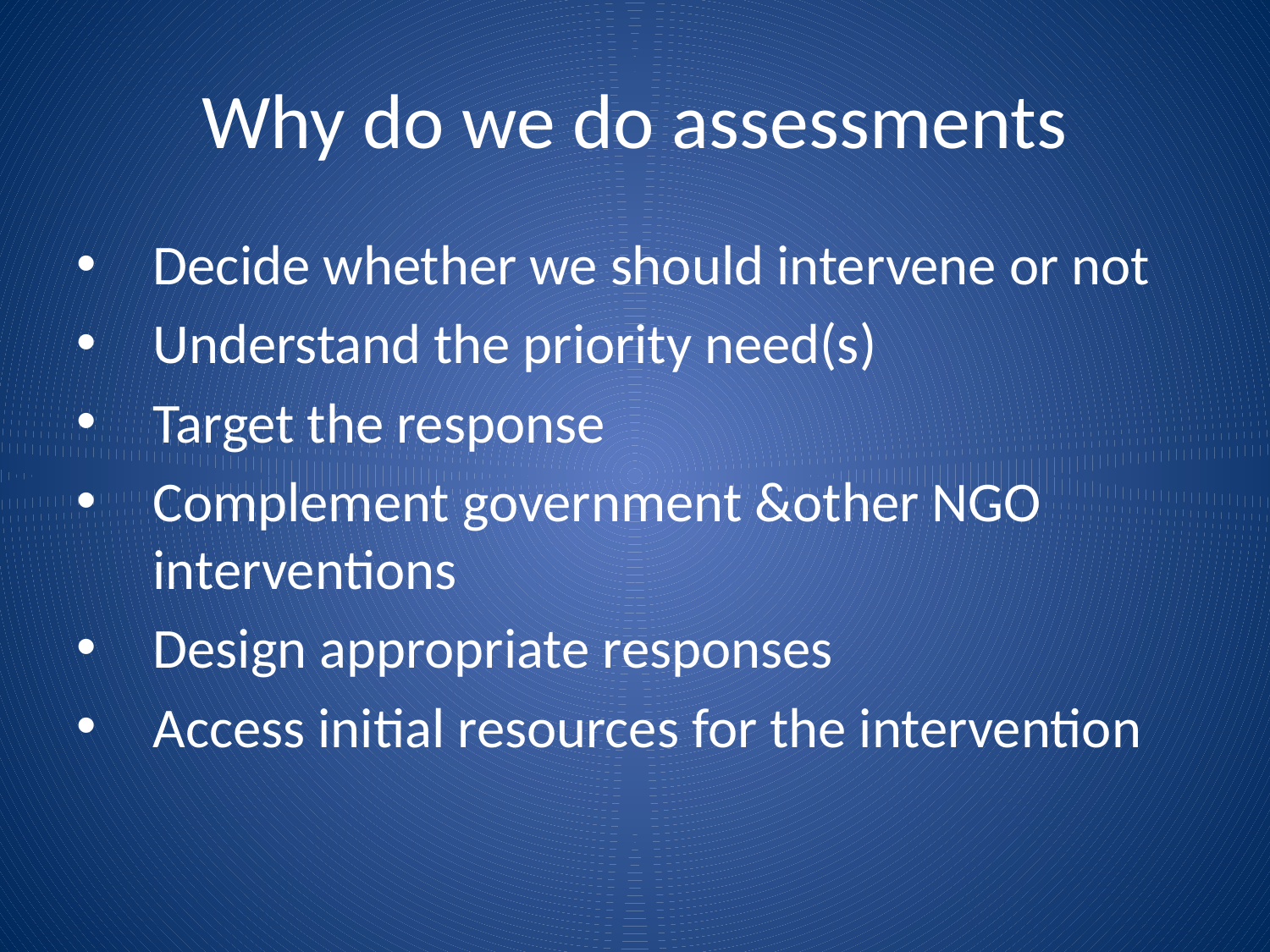

# Why do we do assessments
Decide whether we should intervene or not
Understand the priority need(s)
Target the response
Complement government &other NGO interventions
Design appropriate responses
Access initial resources for the intervention